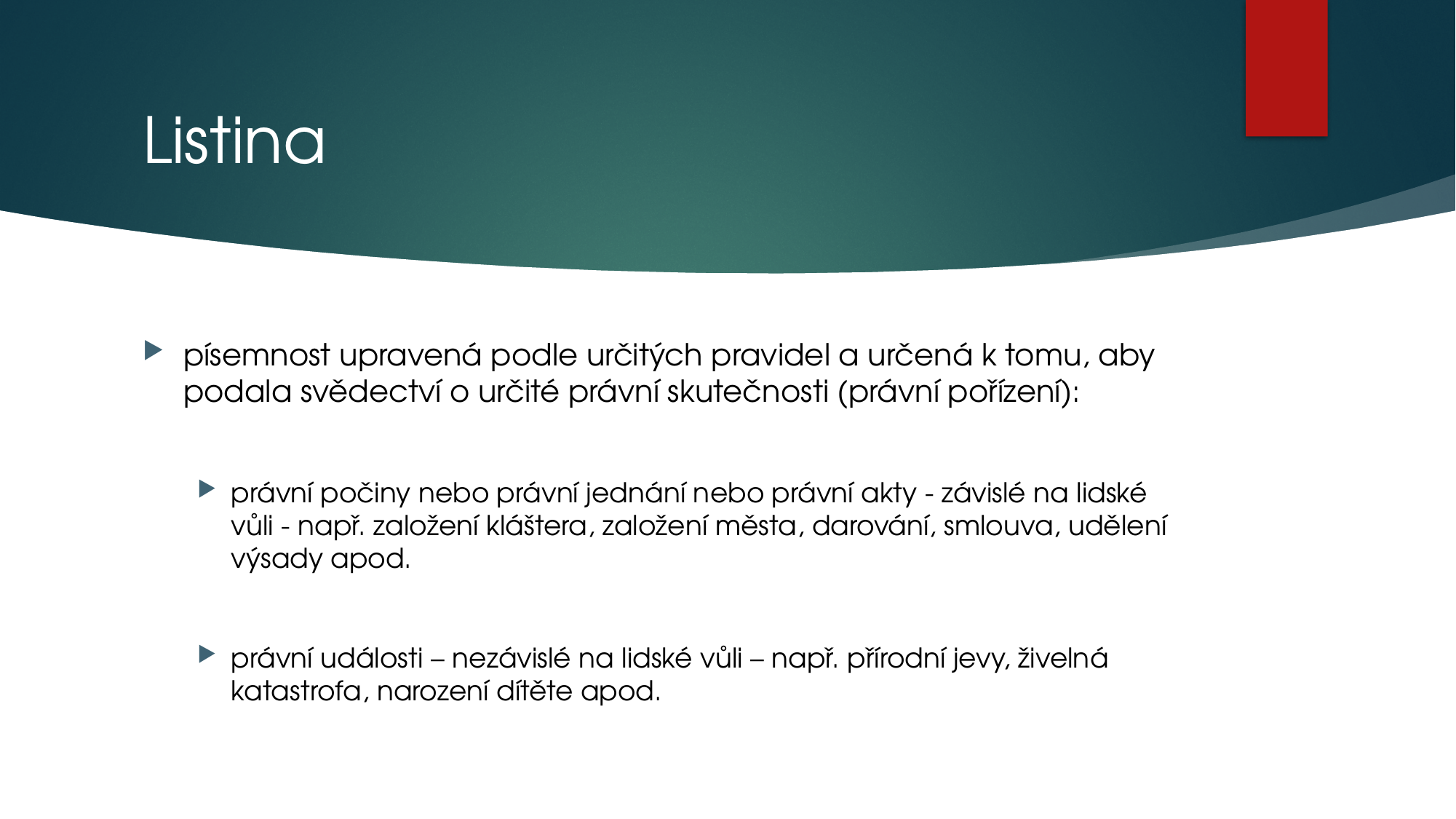

# Listina

písemnost upravená podle určitých pravidel a určená k tomu, aby podala svědectví o určité právní skutečnosti (právní pořízení):

právní počiny nebo právní jednání nebo právní akty - závislé na lidské vůli - např. založení kláštera, založení města, darování, smlouva, udělení výsady apod.

právní události – nezávislé na lidské vůli – např. přírodní jevy, živelná katastrofa, narození dítěte apod.